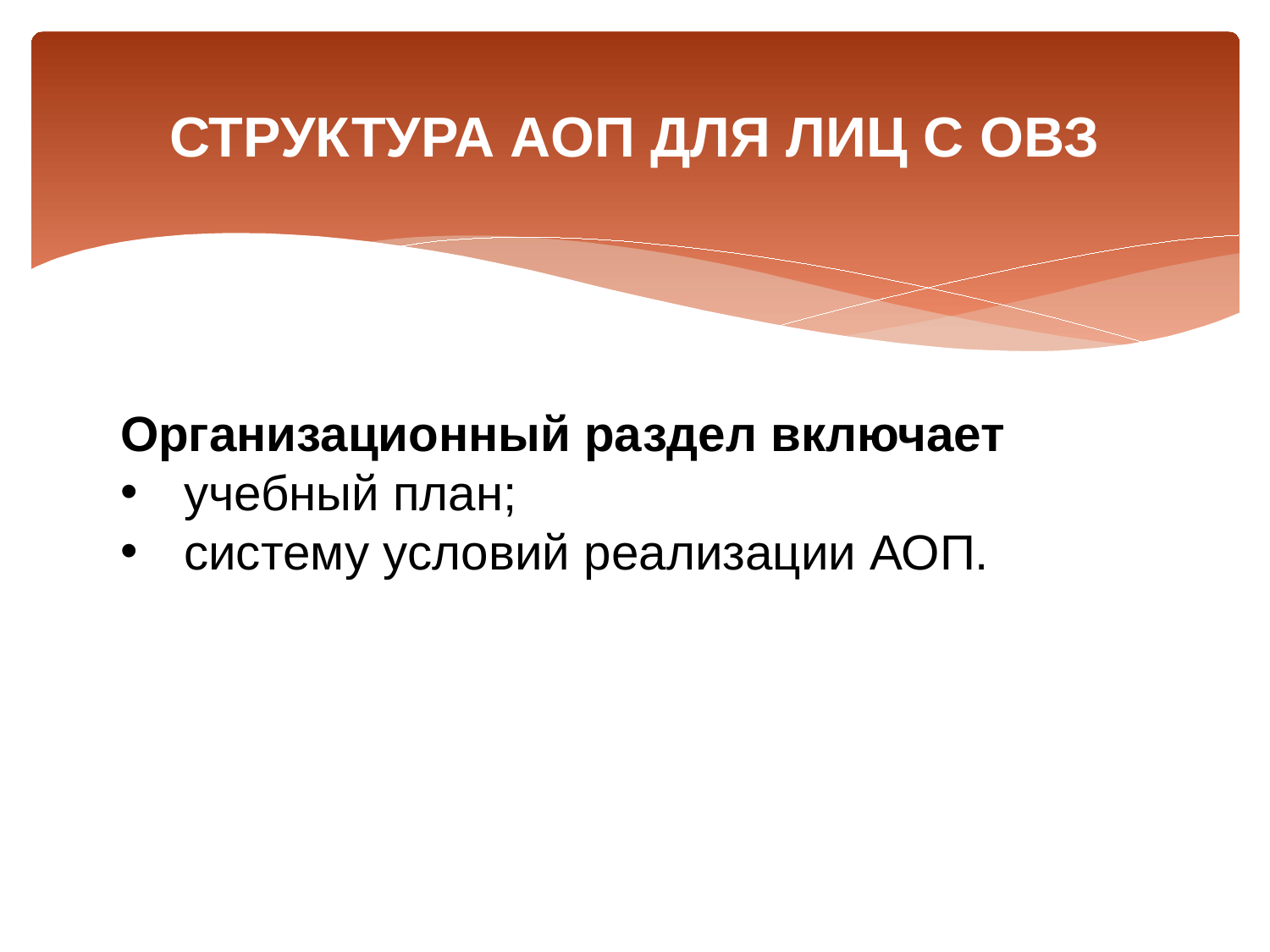

# СТРУКТУРА АОП ДЛЯ ЛИЦ С ОВЗ
Организационный раздел включает
учебный план;
систему условий реализации АОП.